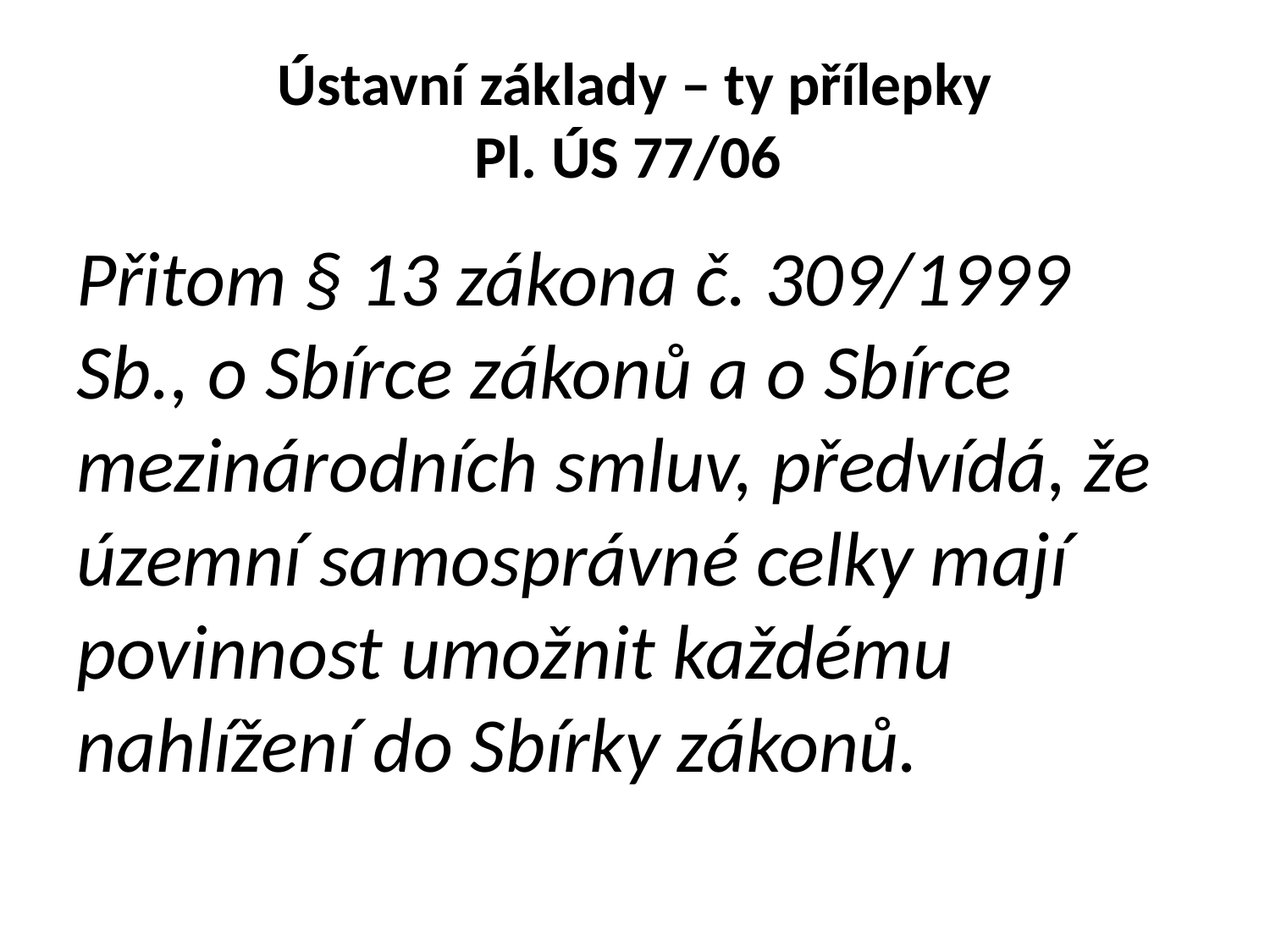

# Ústavní základy – ty přílepky Pl. ÚS 77/06
Přitom § 13 zákona č. 309/1999 Sb., o Sbírce zákonů a o Sbírce mezinárodních smluv, předvídá, že územní samosprávné celky mají povinnost umožnit každému nahlížení do Sbírky zákonů.